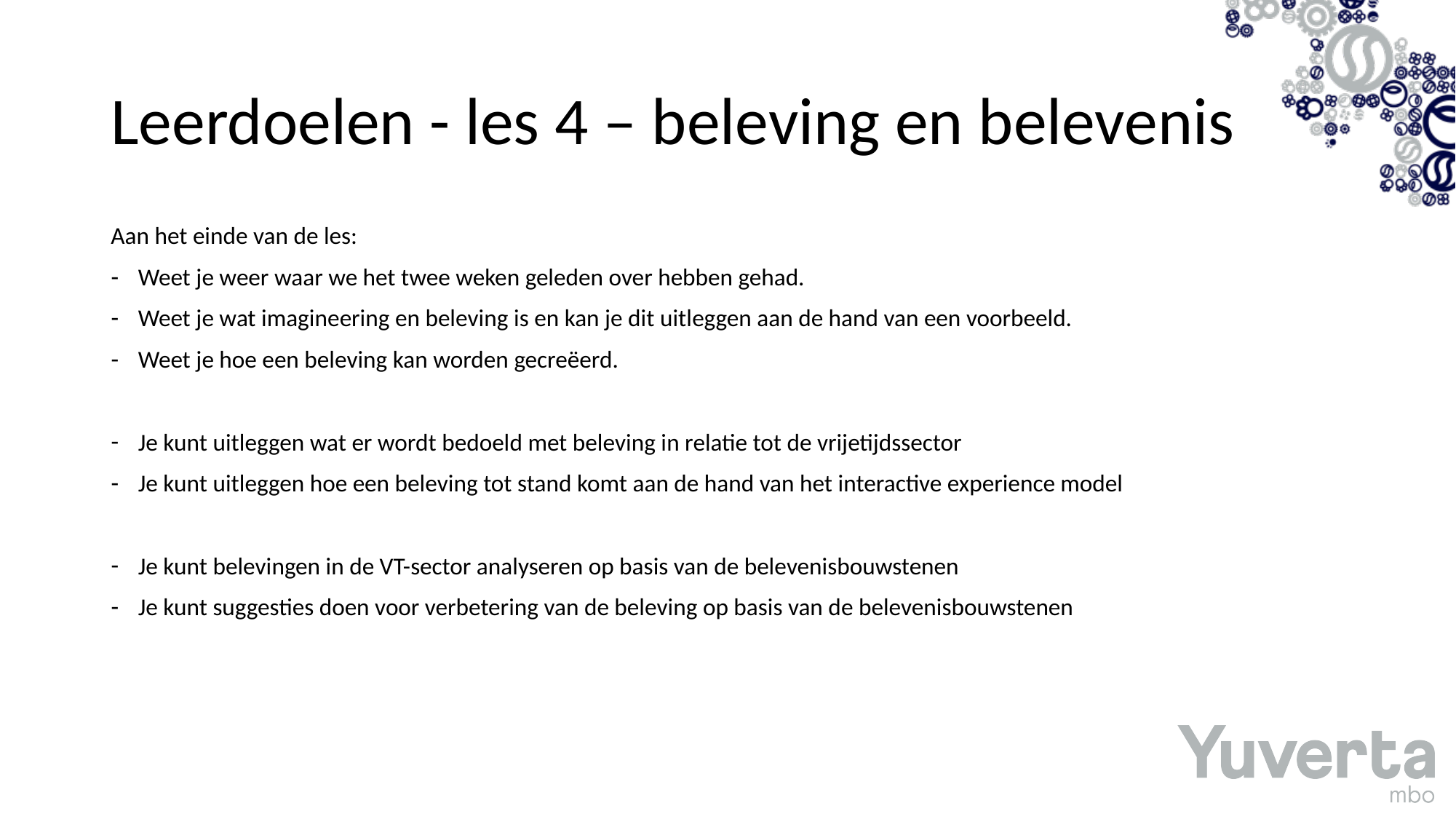

# Leerdoelen - les 4 – beleving en belevenis
Aan het einde van de les:
Weet je weer waar we het twee weken geleden over hebben gehad.
Weet je wat imagineering en beleving is en kan je dit uitleggen aan de hand van een voorbeeld.
Weet je hoe een beleving kan worden gecreëerd.

Je kunt uitleggen wat er wordt bedoeld met beleving in relatie tot de vrijetijdssector
Je kunt uitleggen hoe een beleving tot stand komt aan de hand van het interactive experience model

Je kunt belevingen in de VT-sector analyseren op basis van de belevenisbouwstenen
Je kunt suggesties doen voor verbetering van de beleving op basis van de belevenisbouwstenen